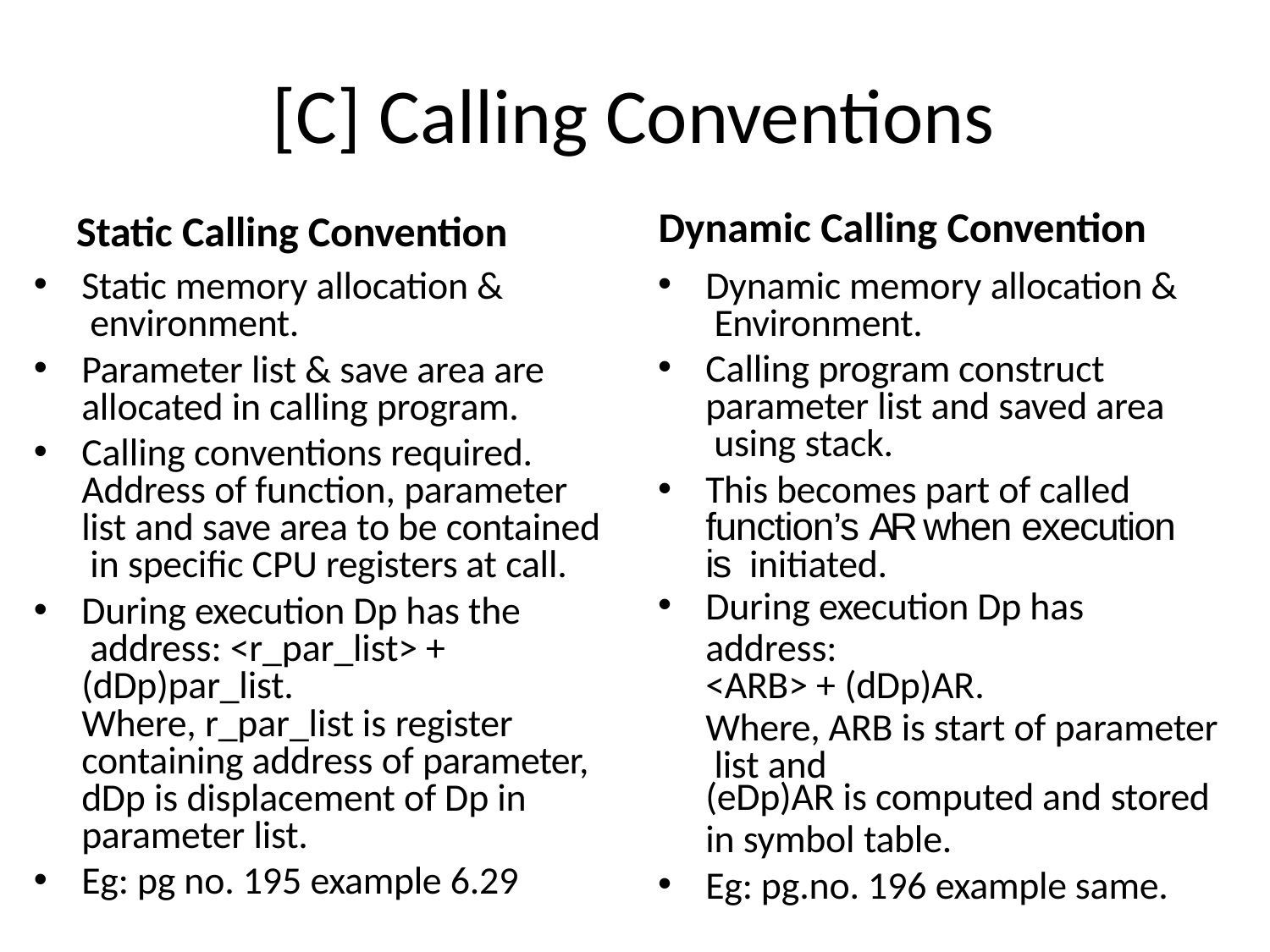

# [C] Calling Conventions
Dynamic Calling Convention
Dynamic memory allocation &  Environment.
Calling program construct  parameter list and saved area  using stack.
This becomes part of called  function’s AR when execution is  initiated.
During execution Dp has address:
<ARB> + (dDp)AR.
Where, ARB is start of parameter  list and
(eDp)AR is computed and stored
in symbol table.
Eg: pg.no. 196 example same.
Static Calling Convention
Static memory allocation &  environment.
Parameter list & save area are  allocated in calling program.
Calling conventions required.  Address of function, parameter  list and save area to be contained  in specific CPU registers at call.
During execution Dp has the  address: <r_par_list> +  (dDp)par_list.
Where, r_par_list is register  containing address of parameter,  dDp is displacement of Dp in  parameter list.
Eg: pg no. 195 example 6.29